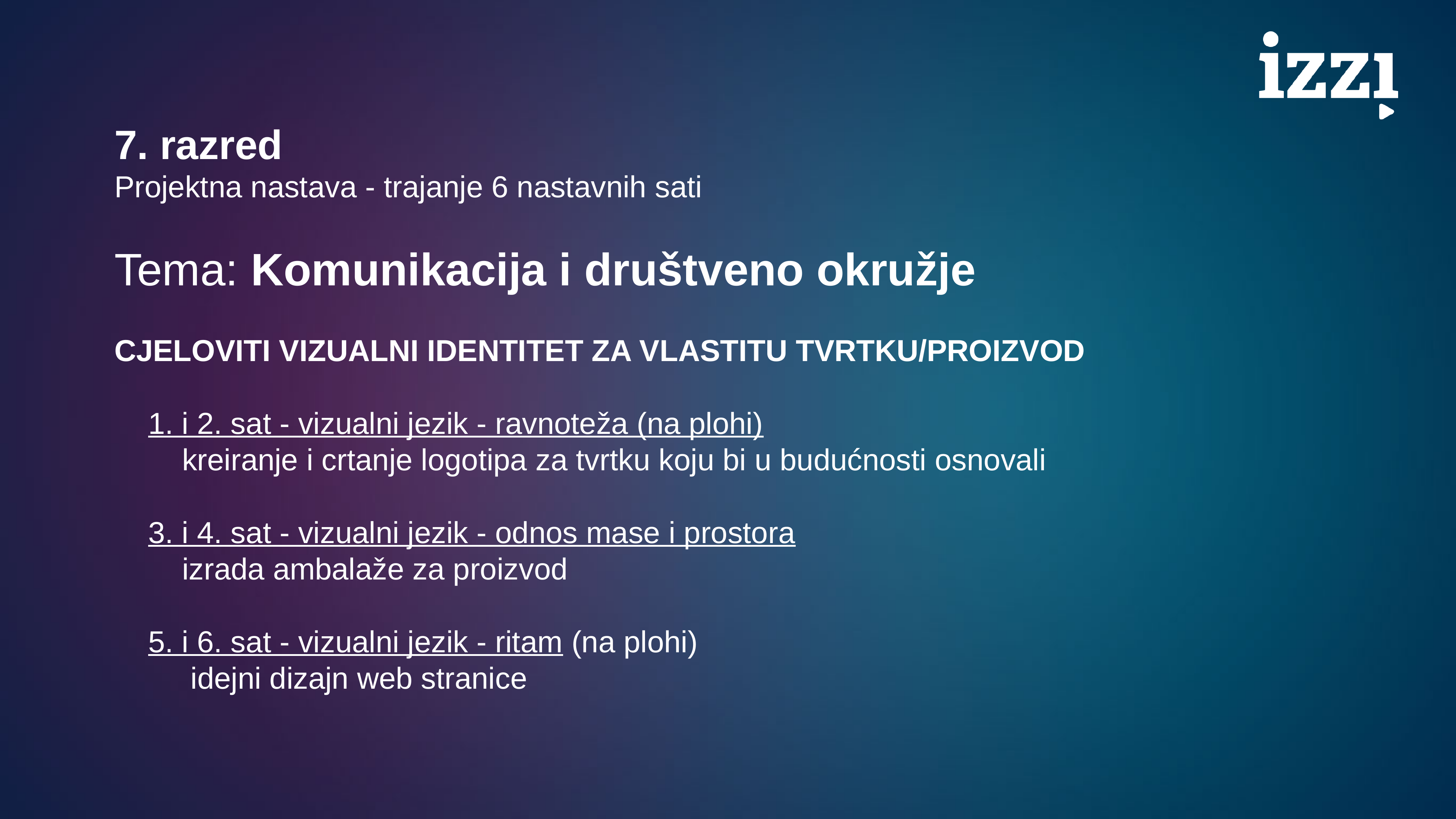

7. razred
Projektna nastava - trajanje 6 nastavnih sati

Tema: Komunikacija i društveno okružje

CJELOVITI VIZUALNI IDENTITET ZA VLASTITU TVRTKU/PROIZVOD

    1. i 2. sat - vizualni jezik - ravnoteža (na plohi)
        kreiranje i crtanje logotipa za tvrtku koju bi u budućnosti osnovali

    3. i 4. sat - vizualni jezik - odnos mase i prostora
        izrada ambalaže za proizvod

    5. i 6. sat - vizualni jezik - ritam (na plohi)
         idejni dizajn web stranice